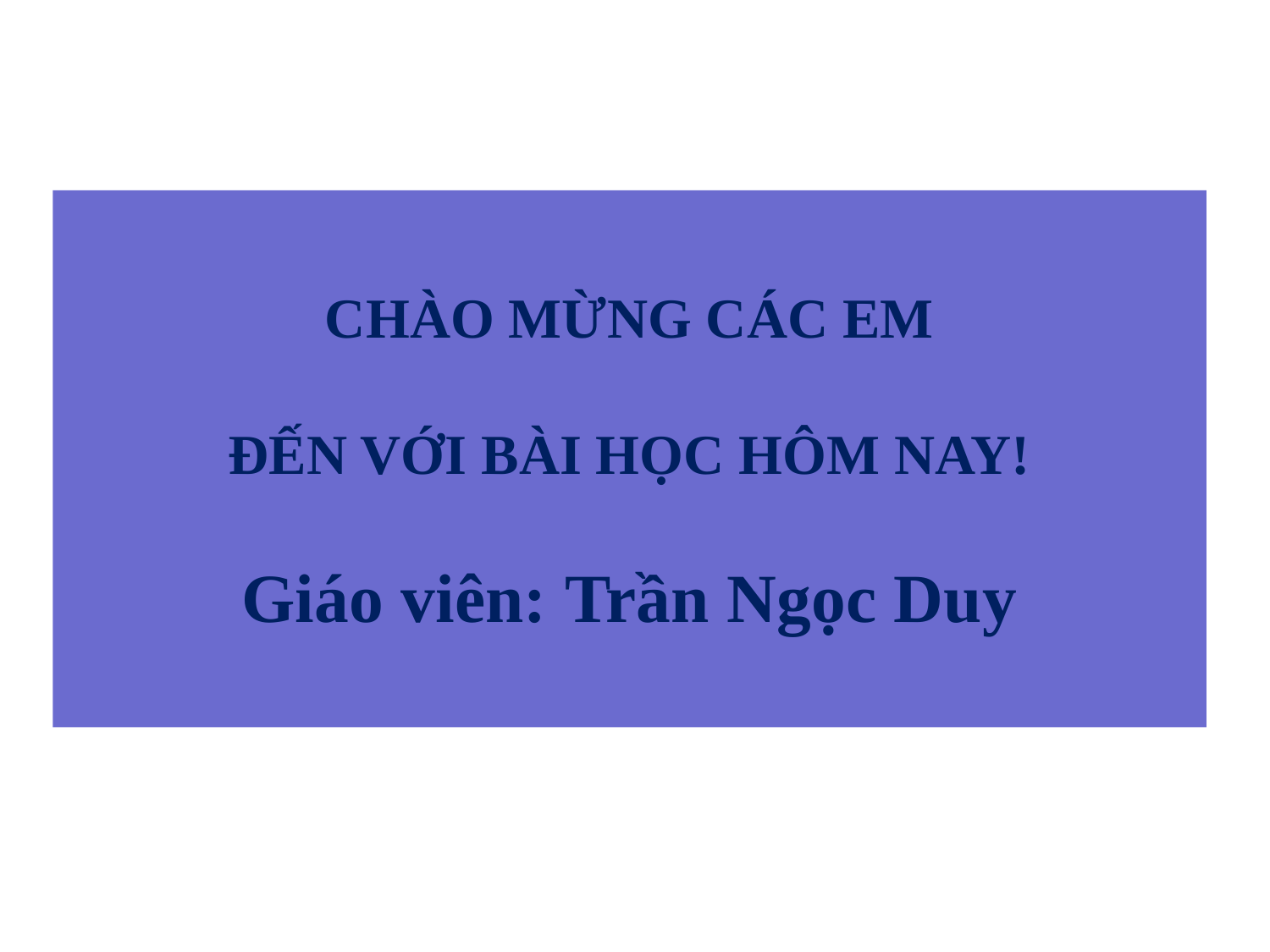

# CHÀO MỪNG CÁC EM ĐẾN VỚI BÀI HỌC HÔM NAY! Giáo viên: Trần Ngọc Duy